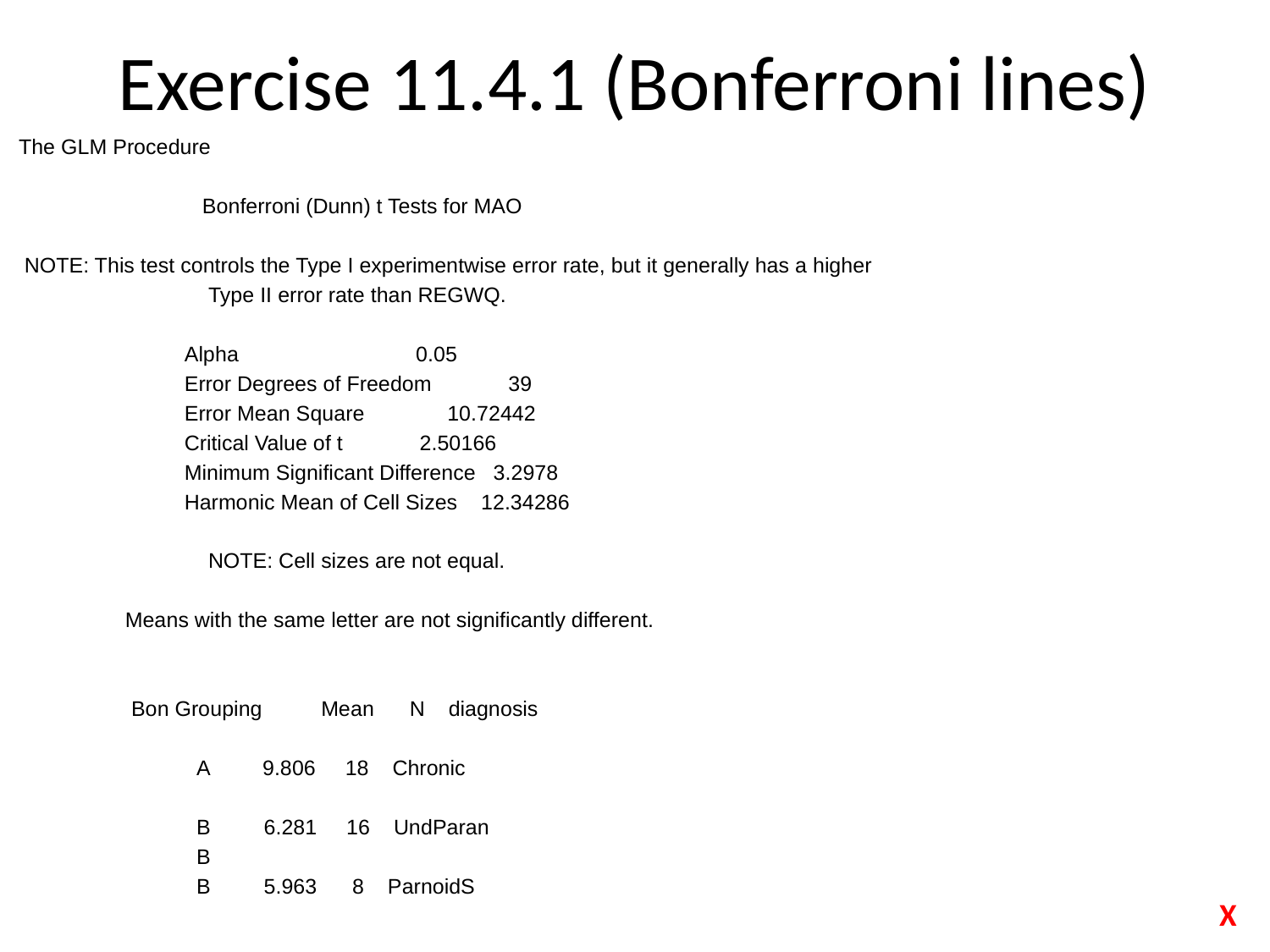

# Exercise 11.4.1 (Bonferroni lines)
 The GLM Procedure

                                Bonferroni (Dunn) t Tests for MAO

  NOTE: This test controls the Type I experimentwise error rate, but it generally has a higher
                                 Type II error rate than REGWQ.

                             Alpha                              0.05
                             Error Degrees of Freedom             39
                             Error Mean Square              10.72442
                             Critical Value of t             2.50166
                             Minimum Significant Difference   3.2978
                             Harmonic Mean of Cell Sizes    12.34286

                                 NOTE: Cell sizes are not equal.

                   Means with the same letter are not significantly different.

                    Bon Grouping          Mean      N    diagnosis

                               A         9.806     18    Chronic

                               B         6.281     16    UndParan
                               B
                               B         5.963      8    ParnoidS
X